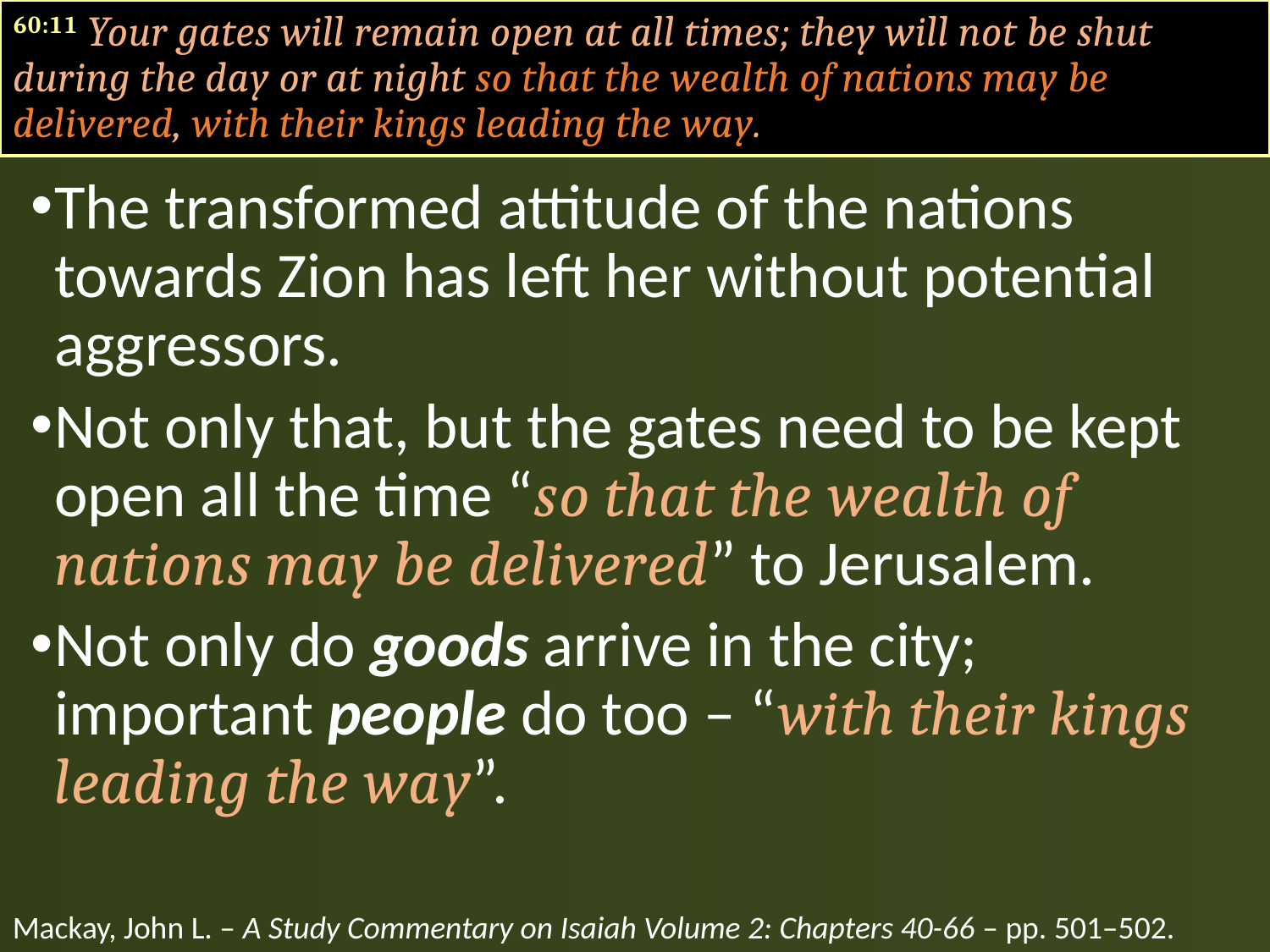

60:11 Your gates will remain open at all times; they will not be shut during the day or at night so that the wealth of nations may be delivered, with their kings leading the way.
The transformed attitude of the nations towards Zion has left her without potential aggressors.
Not only that, but the gates need to be kept open all the time “so that the wealth of nations may be delivered” to Jerusalem.
Not only do goods arrive in the city; important people do too – “with their kings leading the way”.
Mackay, John L. – A Study Commentary on Isaiah Volume 2: Chapters 40-66 – pp. 501–502.